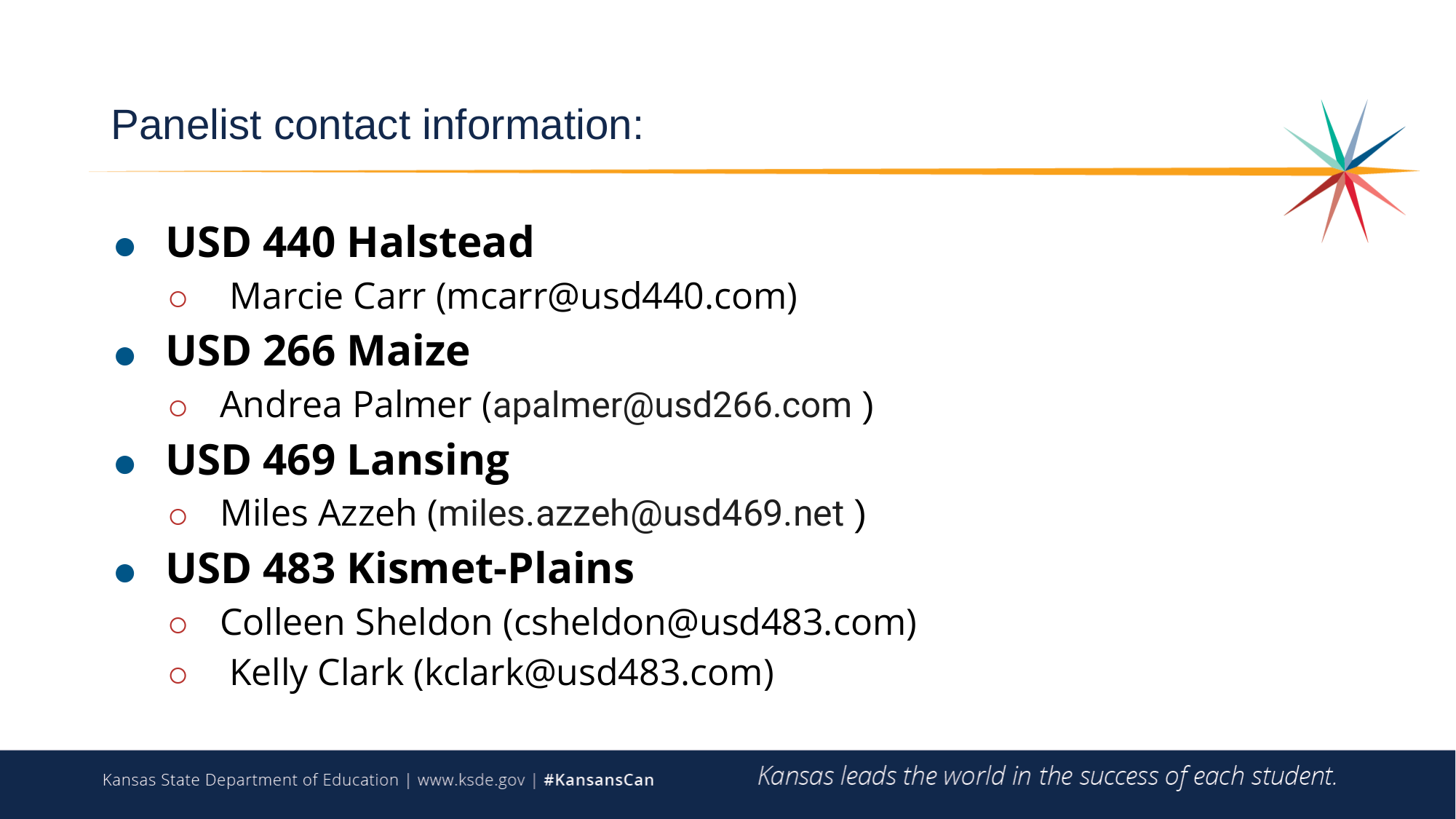

# Panelist contact information:
USD 440 Halstead
 Marcie Carr (mcarr@usd440.com)
USD 266 Maize
Andrea Palmer (apalmer@usd266.com )
USD 469 Lansing
Miles Azzeh (miles.azzeh@usd469.net )
USD 483 Kismet-Plains
Colleen Sheldon (csheldon@usd483.com)
 Kelly Clark (kclark@usd483.com)